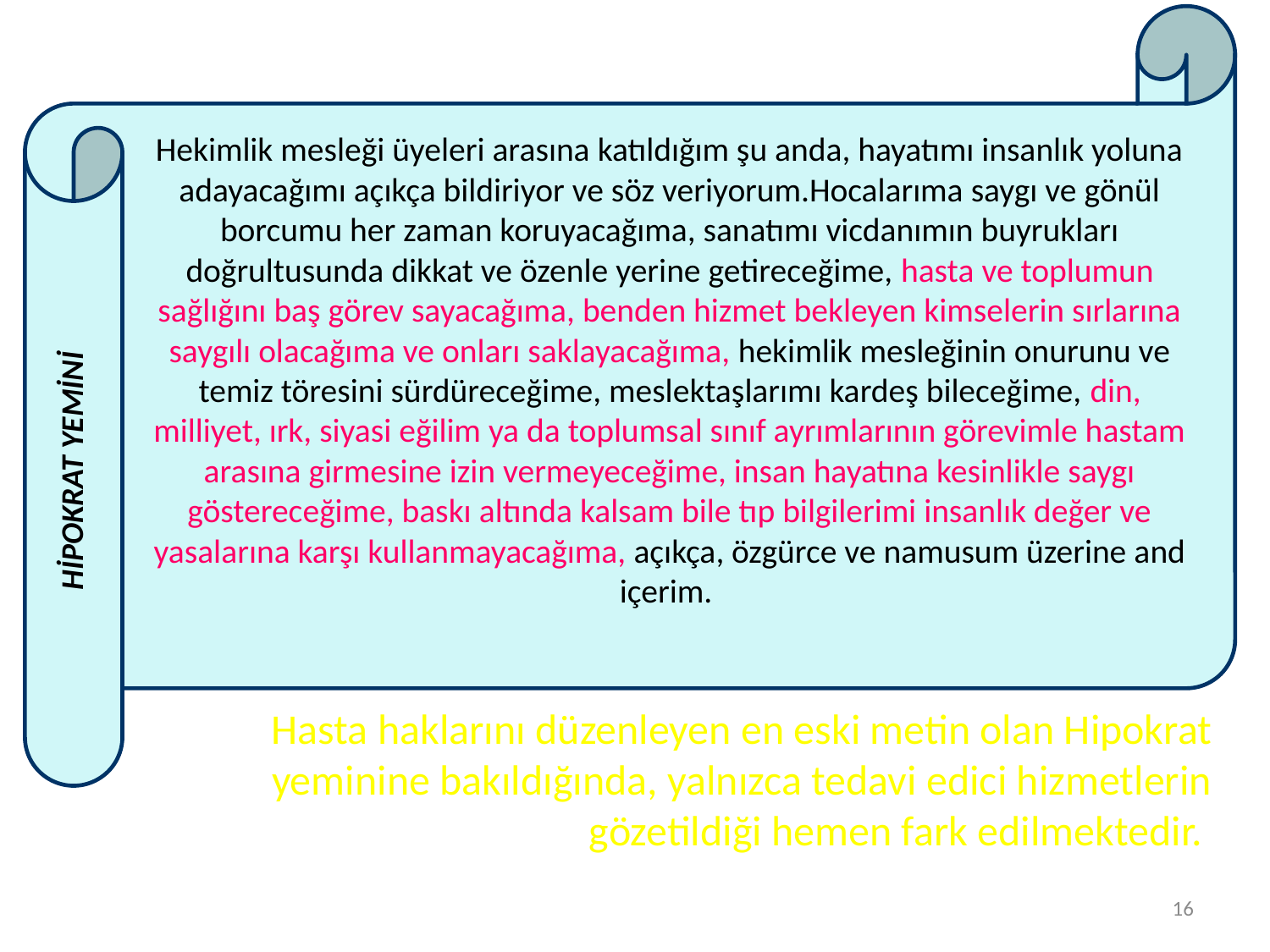

Hekimlik mesleği üyeleri arasına katıldığım şu anda, hayatımı insanlık yoluna adayacağımı açıkça bildiriyor ve söz veriyorum.Hocalarıma saygı ve gönül borcumu her zaman koruyacağıma, sanatımı vicdanımın buyrukları doğrultusunda dikkat ve özenle yerine getireceğime, hasta ve toplumun sağlığını baş görev sayacağıma, benden hizmet bekleyen kimselerin sırlarına saygılı olacağıma ve onları saklayacağıma, hekimlik mesleğinin onurunu ve temiz töresini sürdüreceğime, meslektaşlarımı kardeş bileceğime, din, milliyet, ırk, siyasi eğilim ya da toplumsal sınıf ayrımlarının görevimle hastam arasına girmesine izin vermeyeceğime, insan hayatına kesinlikle saygı göstereceğime, baskı altında kalsam bile tıp bilgilerimi insanlık değer ve yasalarına karşı kullanmayacağıma, açıkça, özgürce ve namusum üzerine and içerim.
HİPOKRAT YEMİNİ
	Hasta haklarını düzenleyen en eski metin olan Hipokrat yeminine bakıldığında, yalnızca tedavi edici hizmetlerin gözetildiği hemen fark edilmektedir.

16